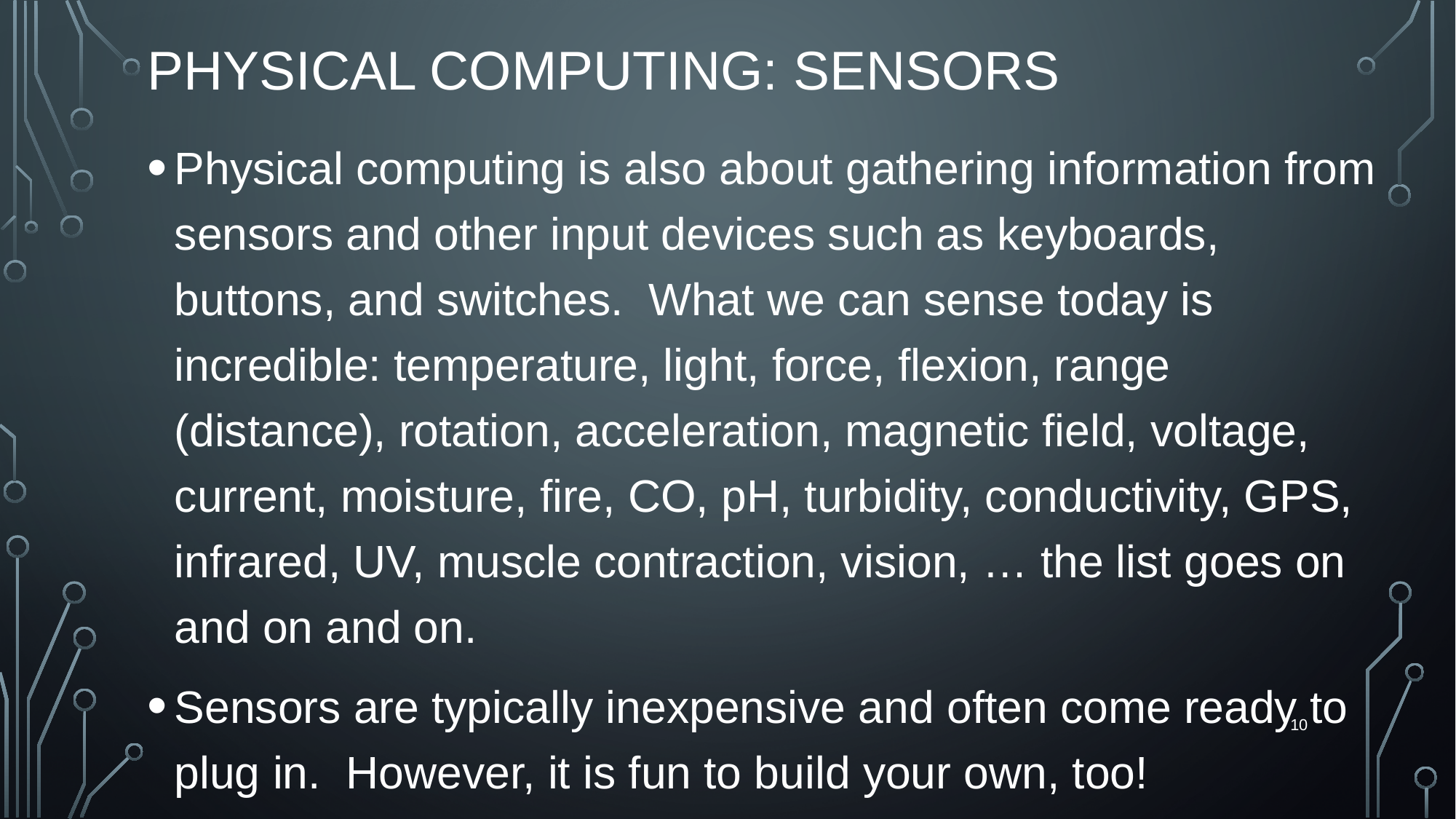

# Physical Computing: Sensors
Physical computing is also about gathering information from sensors and other input devices such as keyboards, buttons, and switches.  What we can sense today is incredible: temperature, light, force, flexion, range (distance), rotation, acceleration, magnetic field, voltage, current, moisture, fire, CO, pH, turbidity, conductivity, GPS, infrared, UV, muscle contraction, vision, … the list goes on and on and on.
Sensors are typically inexpensive and often come ready to plug in.  However, it is fun to build your own, too!
10